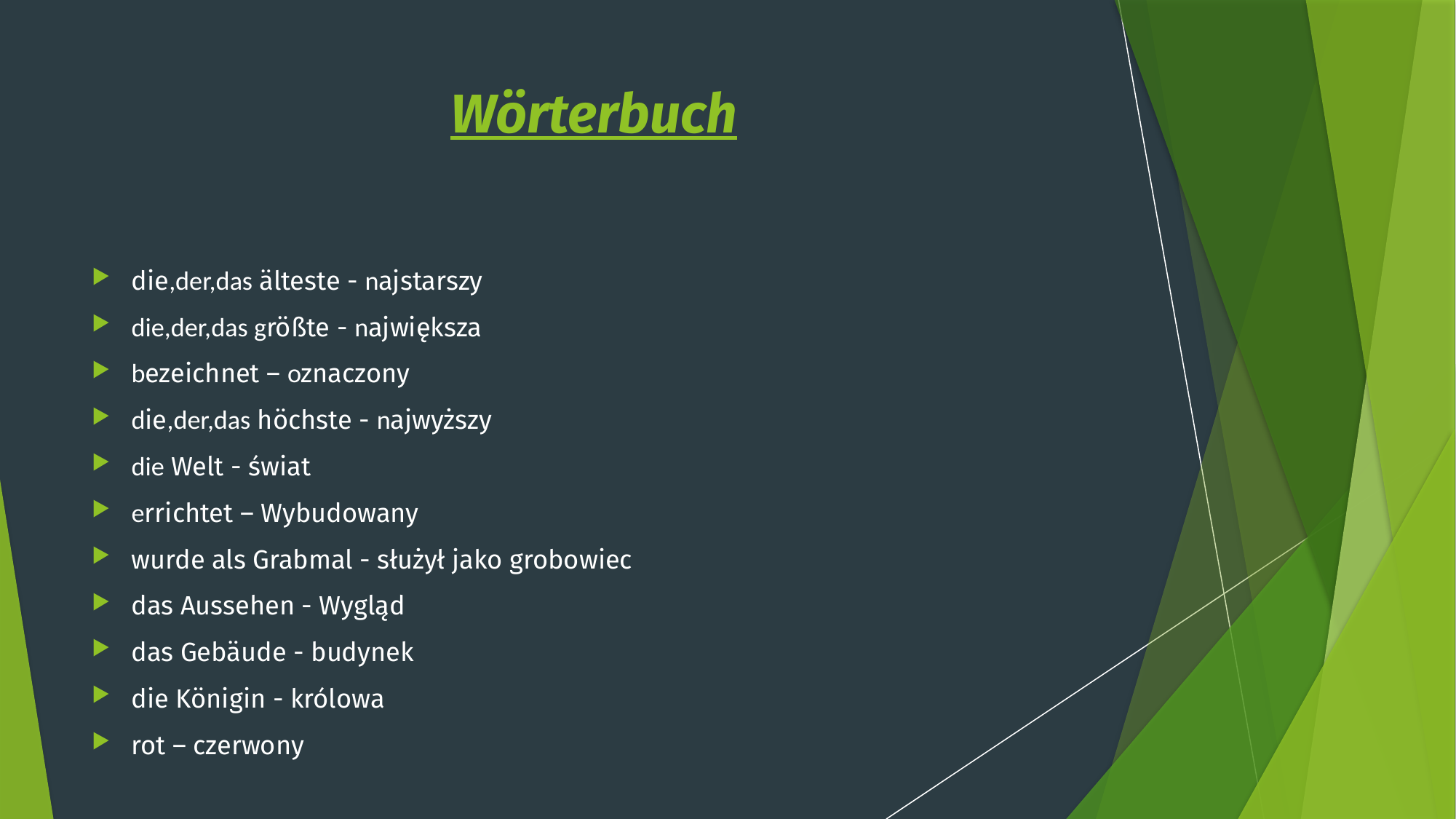

# Wörterbuch
die,der,das älteste - najstarszy
die,der,das größte - największa
bezeichnet – oznaczony
die,der,das höchste - najwyższy
die Welt - świat
errichtet – Wybudowany
wurde als Grabmal - służył jako grobowiec
das Aussehen - Wygląd
das Gebäude - budynek
die Königin - królowa
rot – czerwony